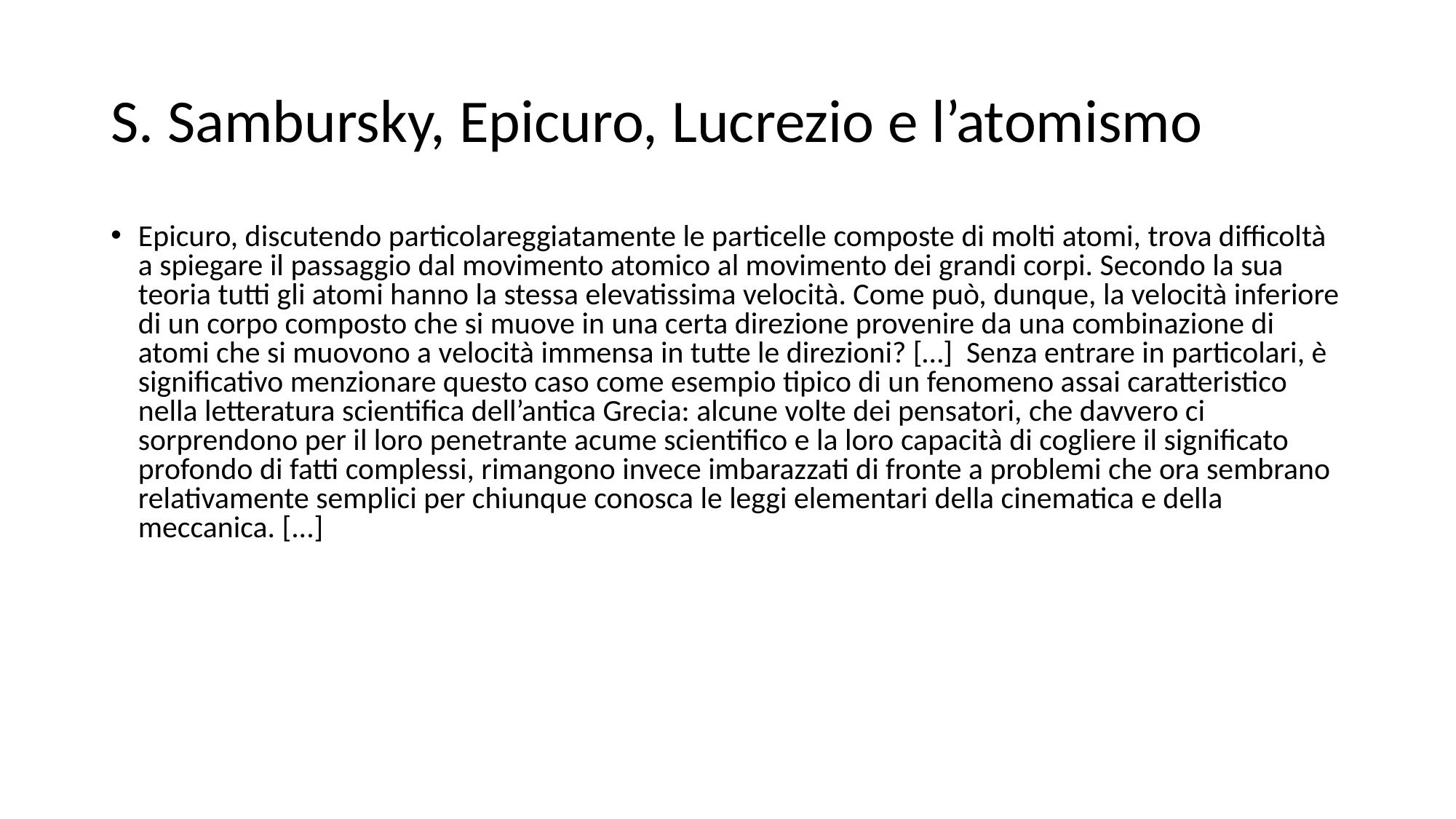

# S. Sambursky, Epicuro, Lucrezio e l’atomismo
Epicuro, discutendo particolareggiatamente le particelle composte di molti atomi, trova difficoltà a spiegare il passaggio dal movimento atomico al movimento dei grandi corpi. Secondo la sua teoria tutti gli atomi hanno la stessa elevatissima velocità. Come può, dunque, la velocità inferiore di un corpo composto che si muove in una certa direzione provenire da una combinazione di atomi che si muovono a velocità immensa in tutte le direzioni? […]  Senza entrare in particolari, è significativo menzionare questo caso come esempio tipico di un fenomeno assai caratteristico nella letteratura scientifica dell’antica Grecia: alcune volte dei pensatori, che davvero ci sorprendono per il loro penetrante acume scientifico e la loro capacità di cogliere il significato profondo di fatti complessi, rimangono invece imbarazzati di fronte a problemi che ora sembrano relativamente semplici per chiunque conosca le leggi elementari della cinematica e della meccanica. [...]